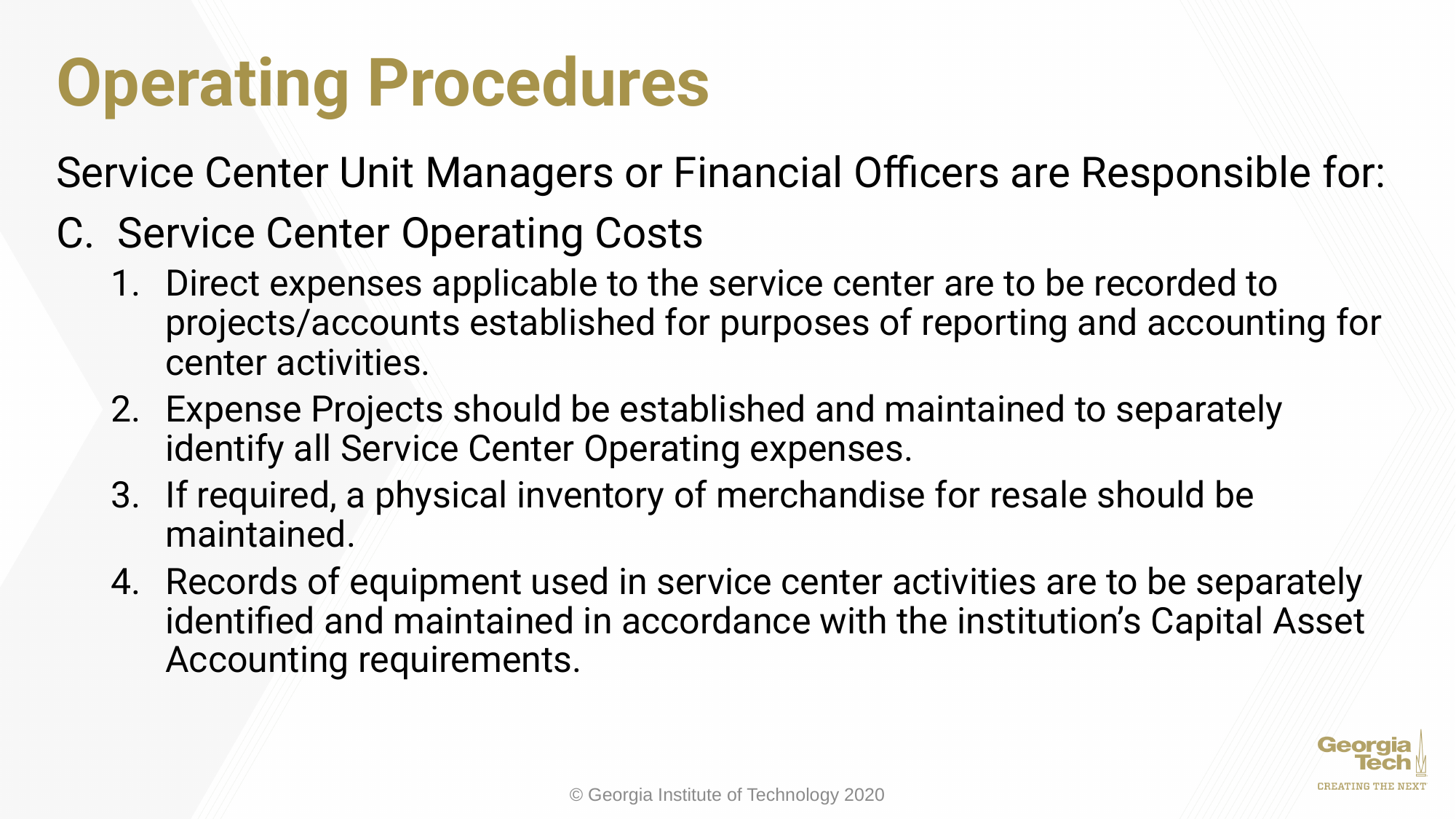

# Operating Procedures
Service Center Unit Managers or Financial Officers are Responsible for:
Service Center Operating Costs
Direct expenses applicable to the service center are to be recorded to projects/accounts established for purposes of reporting and accounting for center activities.
Expense Projects should be established and maintained to separately identify all Service Center Operating expenses.
If required, a physical inventory of merchandise for resale should be maintained.
Records of equipment used in service center activities are to be separately identified and maintained in accordance with the institution’s Capital Asset Accounting requirements.
© Georgia Institute of Technology 2020